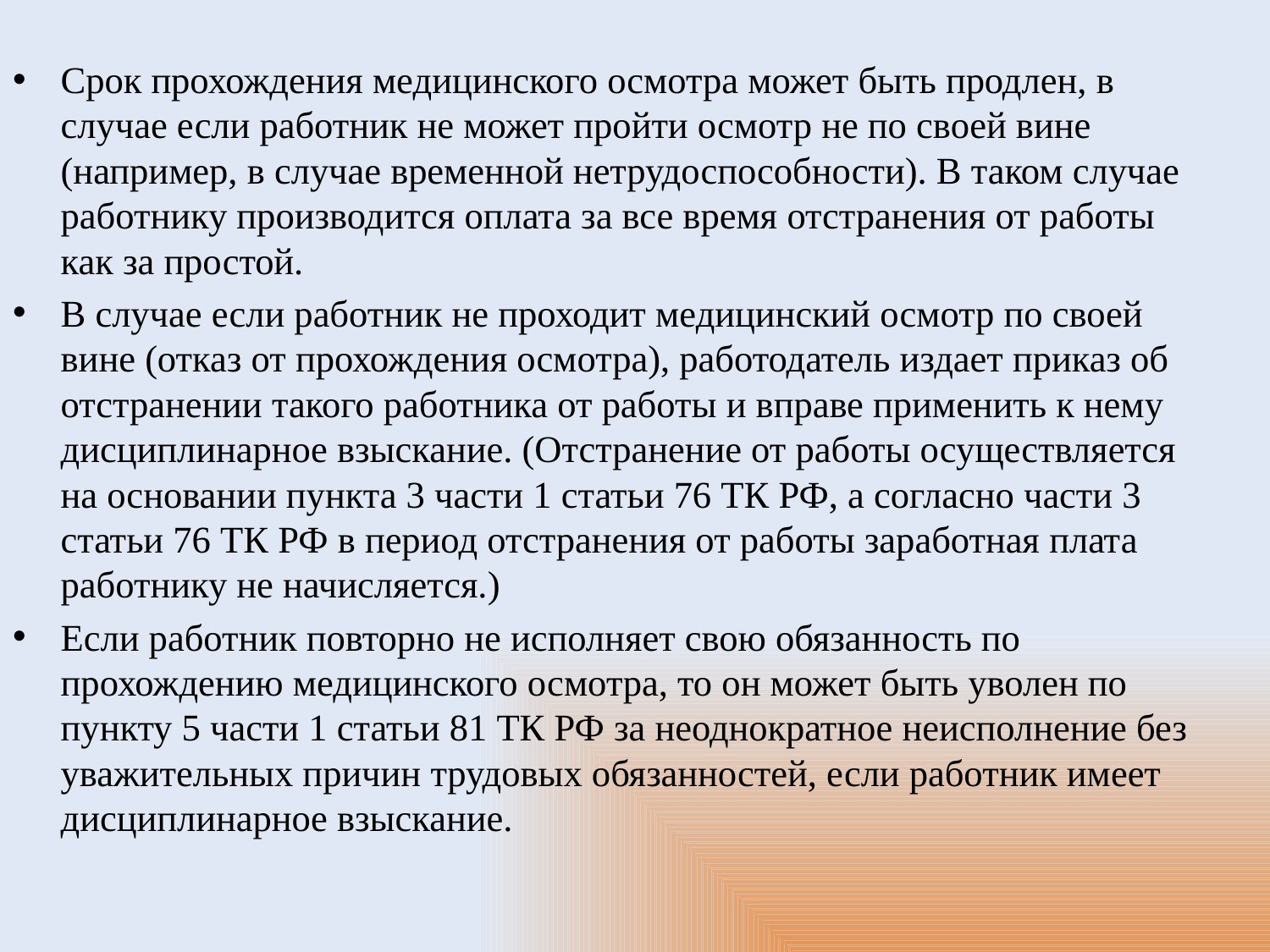

Срок прохождения медицинского осмотра может быть продлен, в случае если работник не может пройти осмотр не по своей вине (например, в случае временной нетрудоспособности). В таком случае работнику производится оплата за все время отстранения от работы как за простой.
В случае если работник не проходит медицинский осмотр по своей вине (отказ от прохождения осмотра), работодатель издает приказ об отстранении такого работника от работы и вправе применить к нему дисциплинарное взыскание. (Отстранение от работы осуществляется на основании пункта 3 части 1 статьи 76 ТК РФ, а согласно части 3 статьи 76 ТК РФ в период отстранения от работы заработная плата работнику не начисляется.)
Если работник повторно не исполняет свою обязанность по прохождению медицинского осмотра, то он может быть уволен по пункту 5 части 1 статьи 81 ТК РФ за неоднократное неисполнение без уважительных причин трудовых обязанностей, если работник имеет дисциплинарное взыскание.